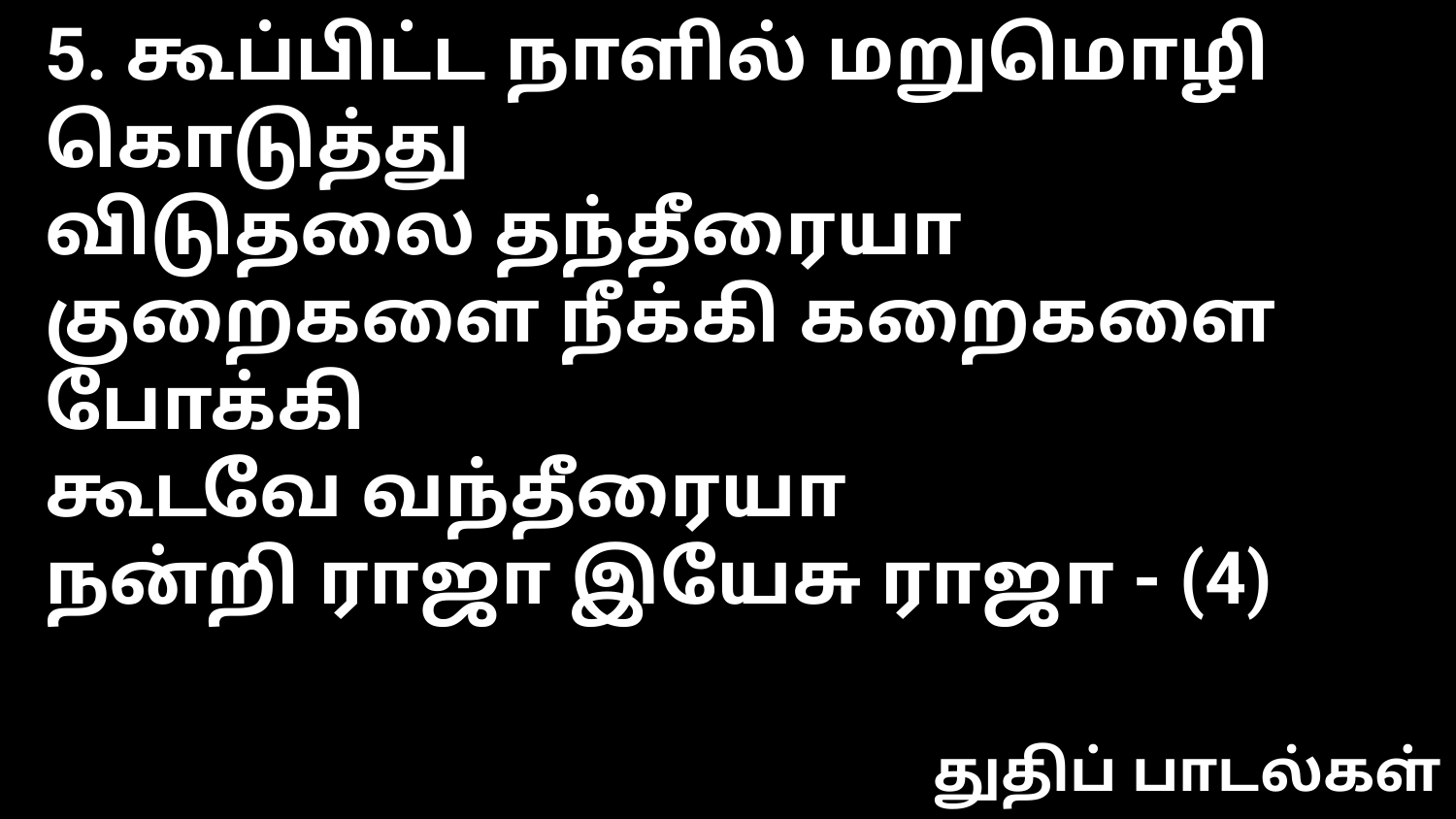

5. கூப்பிட்ட நாளில் மறுமொழி கொடுத்து
விடுதலை தந்தீரையா
குறைகளை நீக்கி கறைகளை போக்கி
கூடவே வந்தீரையா
நன்றி ராஜா இயேசு ராஜா - (4)

துதிப் பாடல்கள்